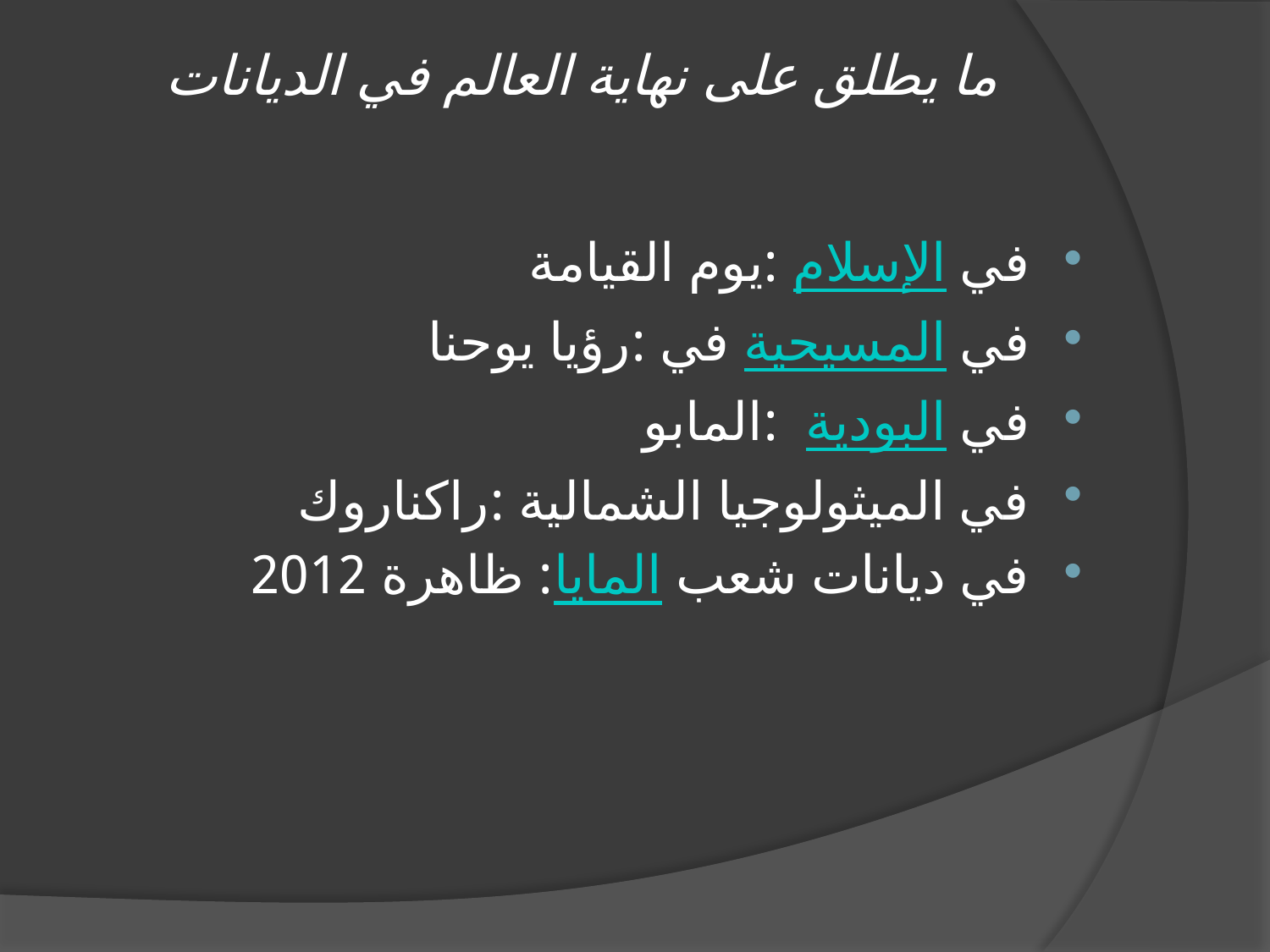

# ما يطلق على نهاية العالم في الديانات
في الإسلام :يوم القيامة
في المسيحية في :رؤيا يوحنا
في البودية  :المابو
في الميثولوجيا الشمالية :راكناروك
في ديانات شعب المايا: ظاهرة 2012